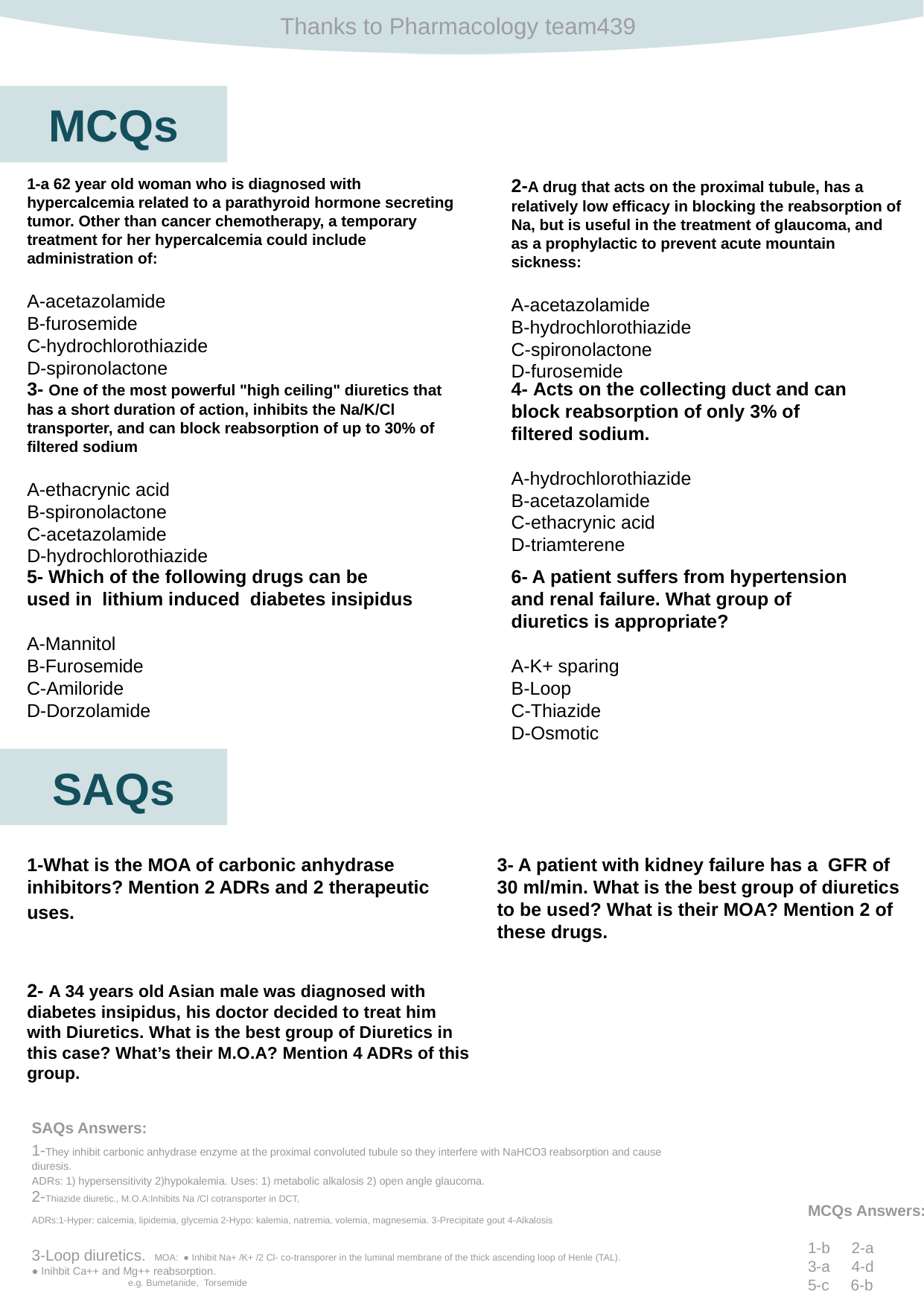

Thanks to Pharmacology team439
MCQs
1-a 62 year old woman who is diagnosed with hypercalcemia related to a parathyroid hormone secreting tumor. Other than cancer chemotherapy, a temporary treatment for her hypercalcemia could include administration of:

A-acetazolamide
B-furosemide
C-hydrochlorothiazide
D-spironolactone

2-A drug that acts on the proximal tubule, has a relatively low efficacy in blocking the reabsorption of Na, but is useful in the treatment of glaucoma, and as a prophylactic to prevent acute mountain sickness:

A-acetazolamide
B-hydrochlorothiazide
C-spironolactone
D-furosemide

3- One of the most powerful "high ceiling" diuretics that has a short duration of action, inhibits the Na/K/Cl transporter, and can block reabsorption of up to 30% of filtered sodium

A-ethacrynic acid
B-spironolactone
C-acetazolamide
D-hydrochlorothiazide

4- Acts on the collecting duct and can block reabsorption of only 3% of filtered sodium.

A-hydrochlorothiazide
B-acetazolamide
C-ethacrynic acid
D-triamterene
5- Which of the following drugs can be used in  lithium induced  diabetes insipidus

A-Mannitol
B-Furosemide
C-Amiloride
D-Dorzolamide

6- A patient suffers from hypertension and renal failure. What group of diuretics is appropriate?

A-K+ sparing
B-Loop
C-Thiazide
D-Osmotic

SAQs
1-What is the MOA of carbonic anhydrase inhibitors? Mention 2 ADRs and 2 therapeutic
uses.

3- A patient with kidney failure has a  GFR of 30 ml/min. What is the best group of diuretics to be used? What is their MOA? Mention 2 of these drugs.

2- A 34 years old Asian male was diagnosed with diabetes insipidus, his doctor decided to treat him with Diuretics. What is the best group of Diuretics in this case? What’s their M.O.A? Mention 4 ADRs of this group.

SAQs Answers:

1-They inhibit carbonic anhydrase enzyme at the proximal convoluted tubule so they interfere with NaHCO3 reabsorption and cause diuresis.
ADRs: 1) hypersensitivity 2)hypokalemia. Uses: 1) metabolic alkalosis 2) open angle glaucoma.
2-Thiazide diuretic., M.O.A:Inhibits Na /Cl cotransporter in DCT,
ADRs:1-Hyper: calcemia, lipidemia, glycemia 2-Hypo: kalemia, natremia, volemia, magnesemia. 3-Precipitate gout 4-Alkalosis

3-Loop diuretics.  MOA:  ● Inhibit Na+ /K+ /2 Cl- co-transporer in the luminal membrane of the thick ascending loop of Henle (TAL).
● Inihbit Ca++ and Mg++ reabsorption.
                                     e.g. Bumetanide,  Torsemide
MCQs Answers:

1-b     2-a
3-a     4-d
5-c     6-b